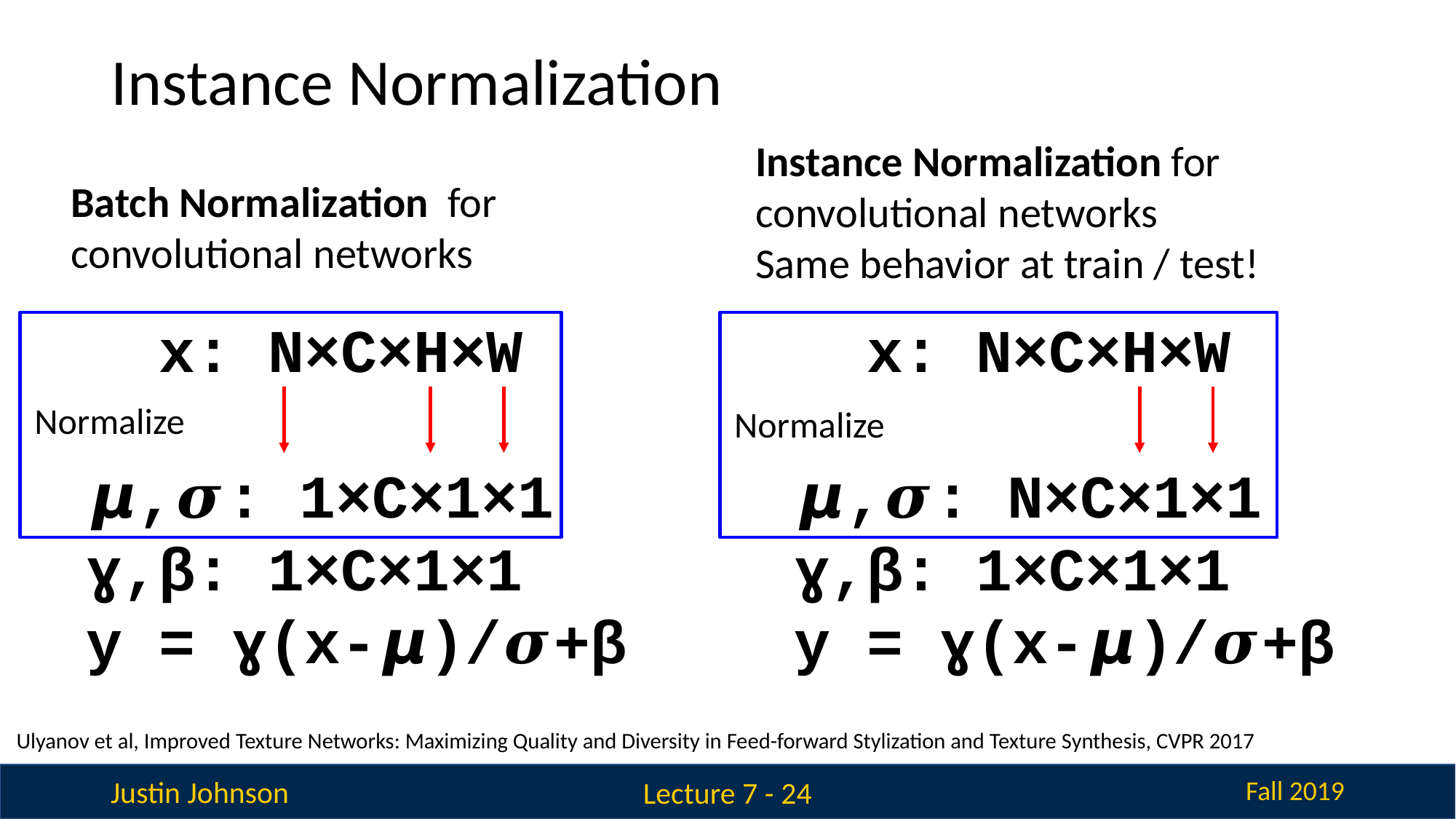

# Instance Normalization
Instance Normalization for convolutional networks
Same behavior at train / test!
Batch Normalization  for convolutional networks
  x: N×C×H×W

𝞵,𝝈: 1×C×1×1
ɣ,β: 1×C×1×1
y = ɣ(x-𝞵)/𝝈+β
  x: N×C×H×W

𝞵,𝝈: N×C×1×1
ɣ,β: 1×C×1×1
y = ɣ(x-𝞵)/𝝈+β

Normalize
Normalize
Ulyanov et al, Improved Texture Networks: Maximizing Quality and Diversity in Feed-forward Stylization and Texture Synthesis, CVPR 2017
Lecture 7 - 24